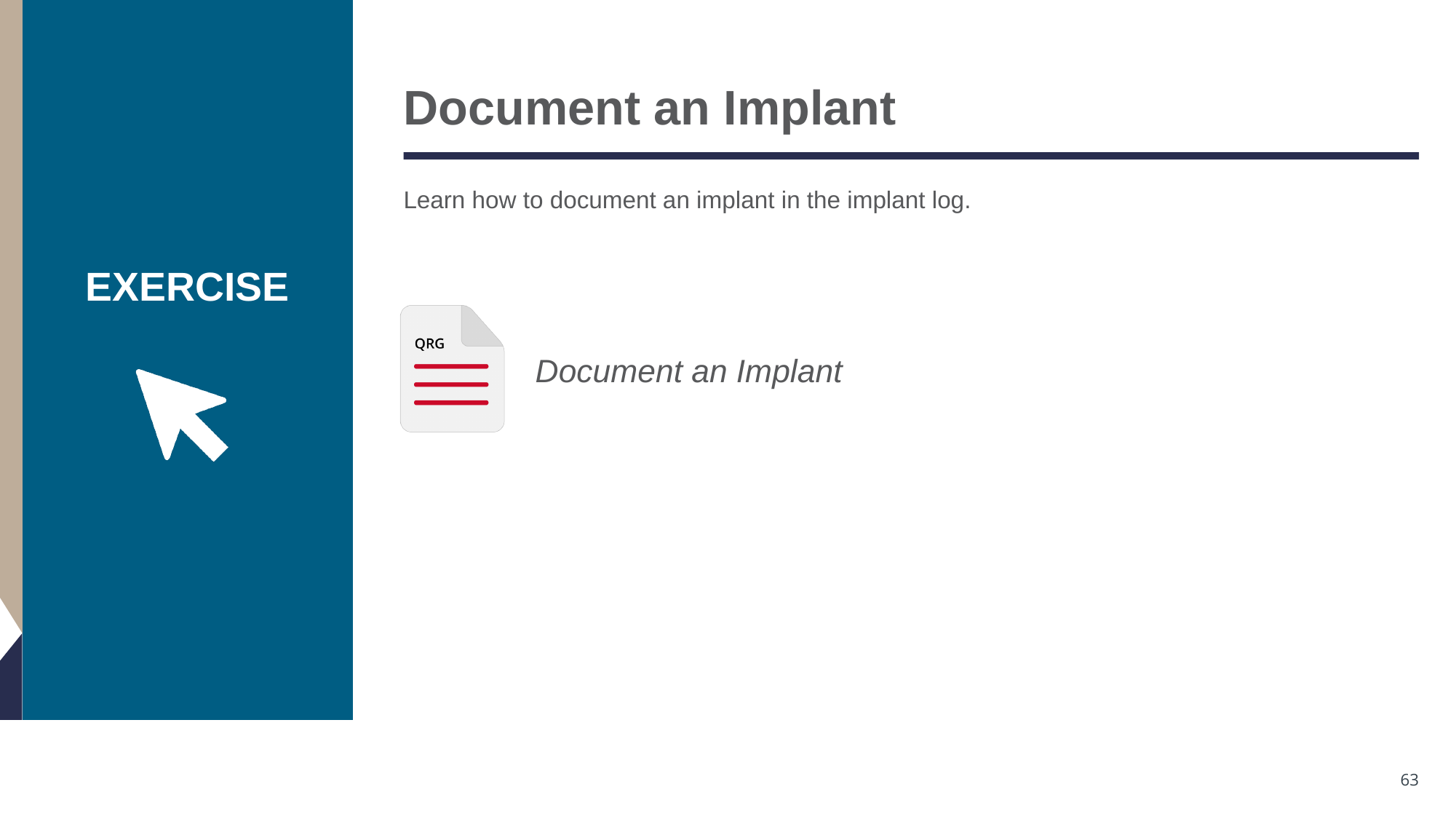

# Document an Implant
Learn how to document an implant in the implant log.
Document an Implant
63